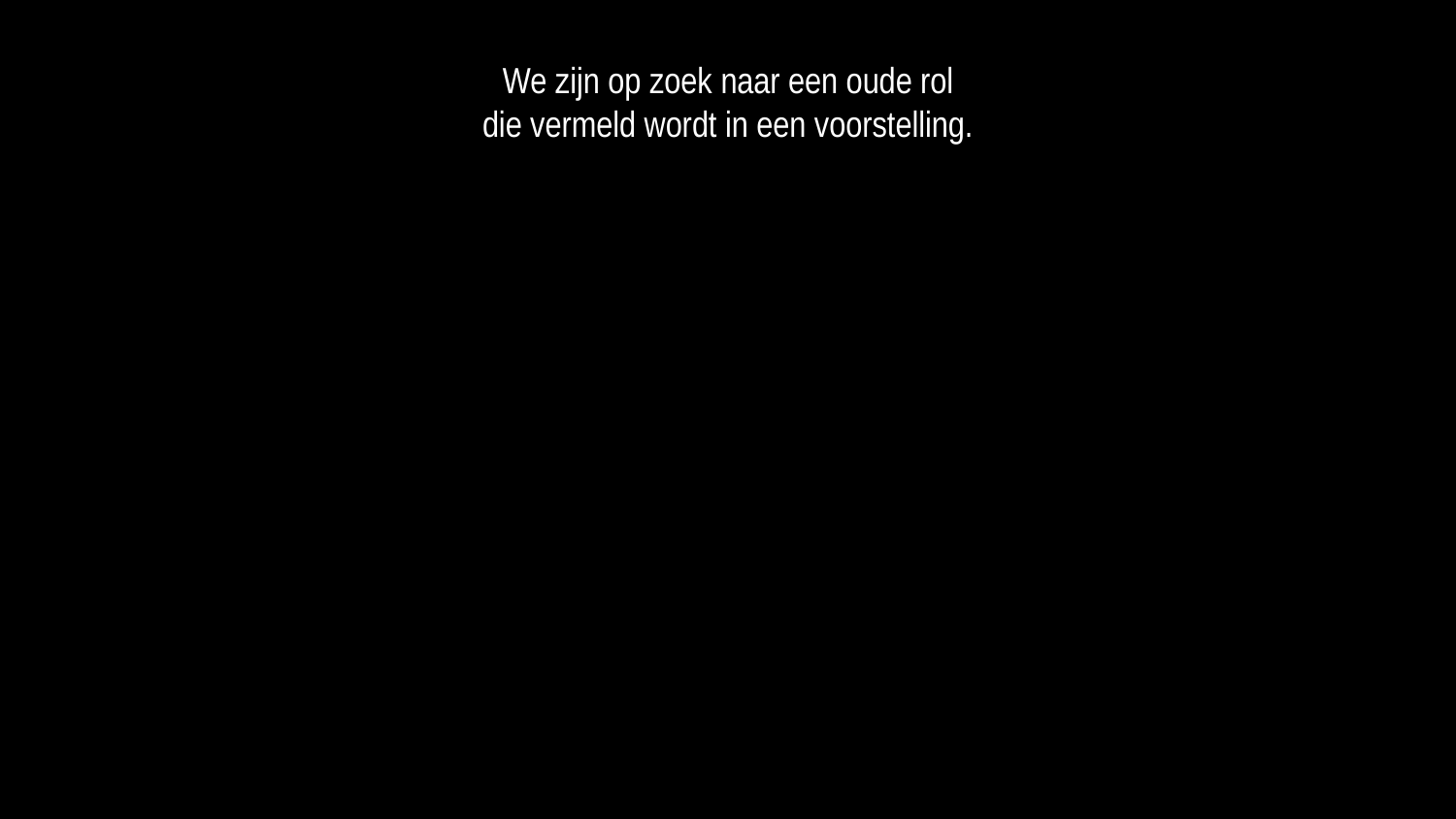

We zijn op zoek naar een oude rol
die vermeld wordt in een voorstelling.